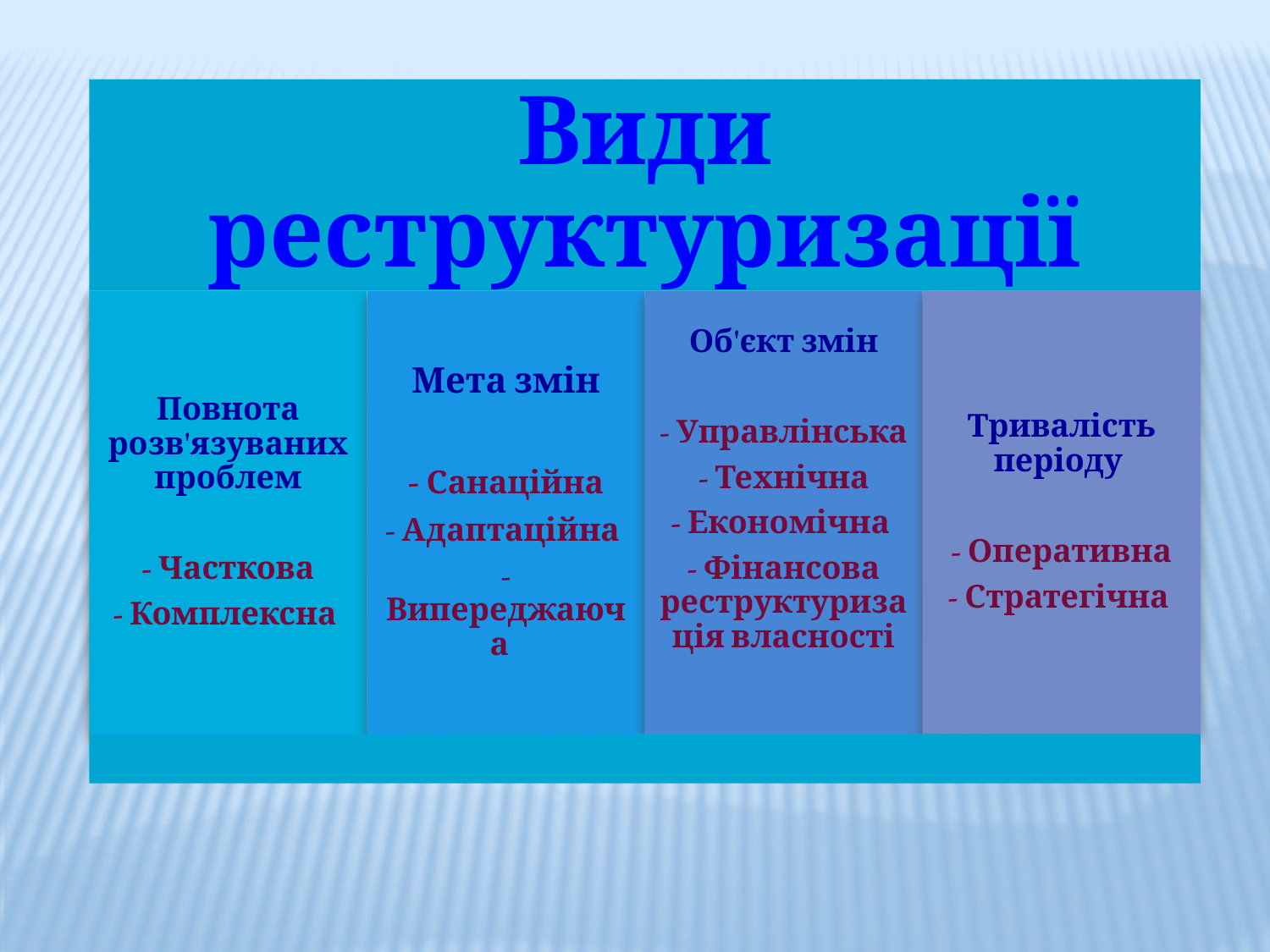

Види реструктуризації
Повнота розв'язуваних проблем

- Часткова
- Комплексна
Мета змін

- Санаційна
- Адаптаційна
- Випереджаюча
Об'єкт змін

- Управлінська
- Технічна
- Економічна
- Фінансова реструктуризація власності

Тривалість періоду

- Оперативна
- Стратегічна